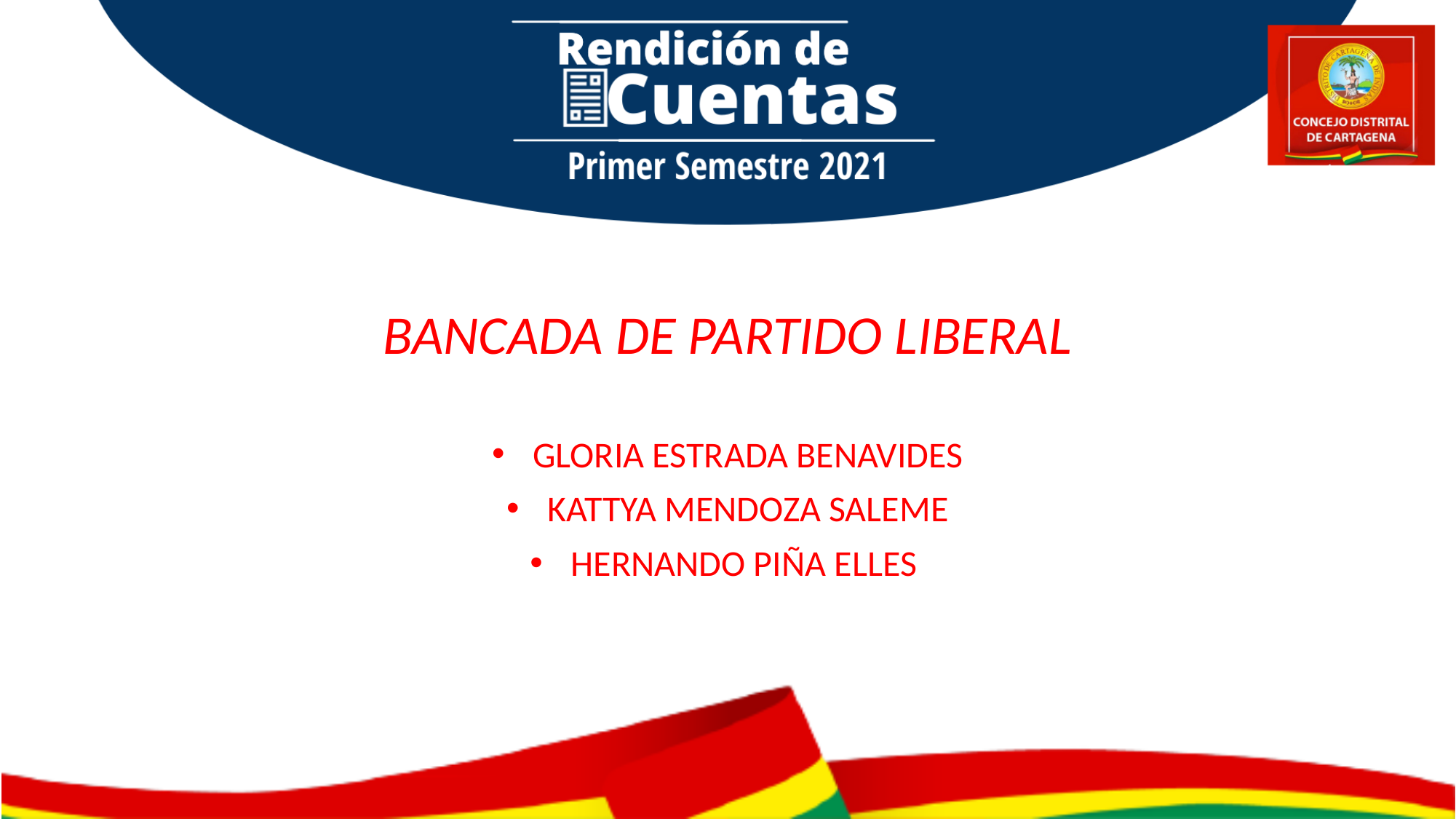

# BANCADA DE PARTIDO LIBERAL

GLORIA ESTRADA BENAVIDES
KATTYA MENDOZA SALEME
HERNANDO PIÑA ELLES